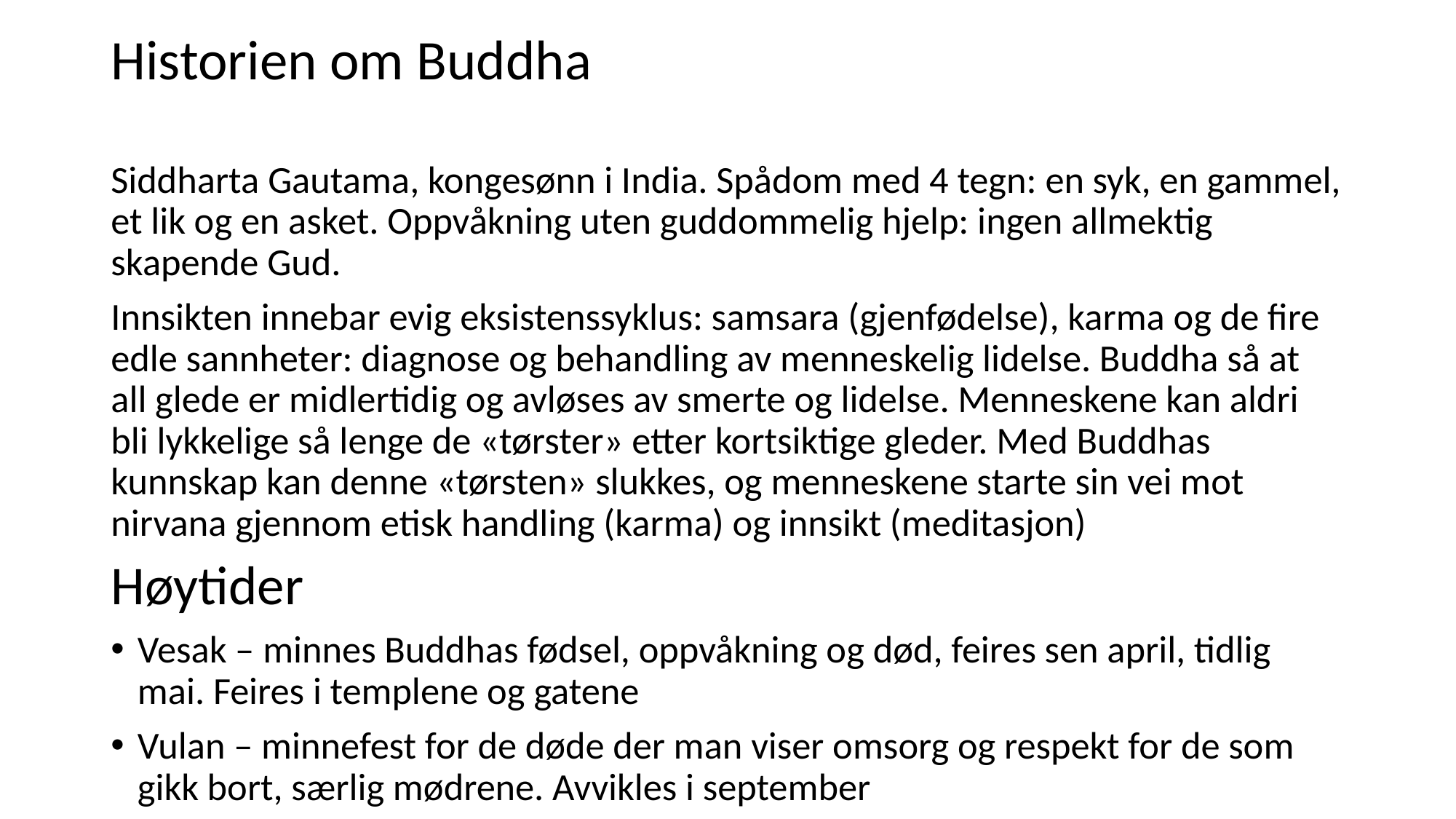

Historien om Buddha

Siddharta Gautama, kongesønn i India. Spådom med 4 tegn: en syk, en gammel, et lik og en asket. Oppvåkning uten guddommelig hjelp: ingen allmektig skapende Gud.
Innsikten innebar evig eksistenssyklus: samsara (gjenfødelse), karma og de fire edle sannheter: diagnose og behandling av menneskelig lidelse. Buddha så at all glede er midlertidig og avløses av smerte og lidelse. Menneskene kan aldri bli lykkelige så lenge de «tørster» etter kortsiktige gleder. Med Buddhas kunnskap kan denne «tørsten» slukkes, og menneskene starte sin vei mot nirvana gjennom etisk handling (karma) og innsikt (meditasjon)
Høytider
Vesak – minnes Buddhas fødsel, oppvåkning og død, feires sen april, tidlig mai. Feires i templene og gatene
Vulan – minnefest for de døde der man viser omsorg og respekt for de som gikk bort, særlig mødrene. Avvikles i september